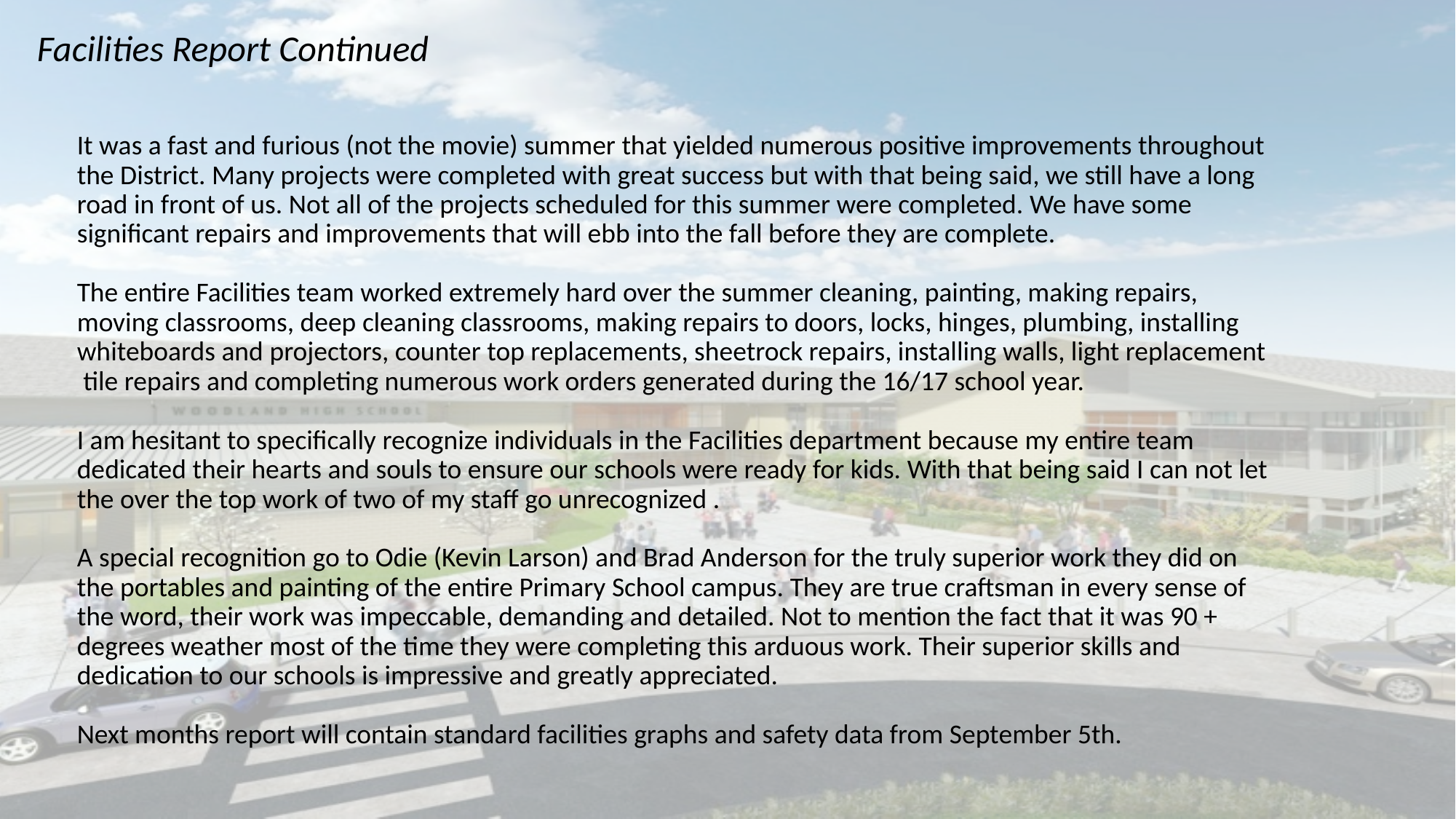

Facilities Report Continued
# It was a fast and furious (not the movie) summer that yielded numerous positive improvements throughout the District. Many projects were completed with great success but with that being said, we still have a long road in front of us. Not all of the projects scheduled for this summer were completed. We have some significant repairs and improvements that will ebb into the fall before they are complete. The entire Facilities team worked extremely hard over the summer cleaning, painting, making repairs, moving classrooms, deep cleaning classrooms, making repairs to doors, locks, hinges, plumbing, installing whiteboards and projectors, counter top replacements, sheetrock repairs, installing walls, light replacement  tile repairs and completing numerous work orders generated during the 16/17 school year. I am hesitant to specifically recognize individuals in the Facilities department because my entire team dedicated their hearts and souls to ensure our schools were ready for kids. With that being said I can not let the over the top work of two of my staff go unrecognized . A special recognition go to Odie (Kevin Larson) and Brad Anderson for the truly superior work they did on the portables and painting of the entire Primary School campus. They are true craftsman in every sense of the word, their work was impeccable, demanding and detailed. Not to mention the fact that it was 90 + degrees weather most of the time they were completing this arduous work. Their superior skills and dedication to our schools is impressive and greatly appreciated. Next months report will contain standard facilities graphs and safety data from September 5th.